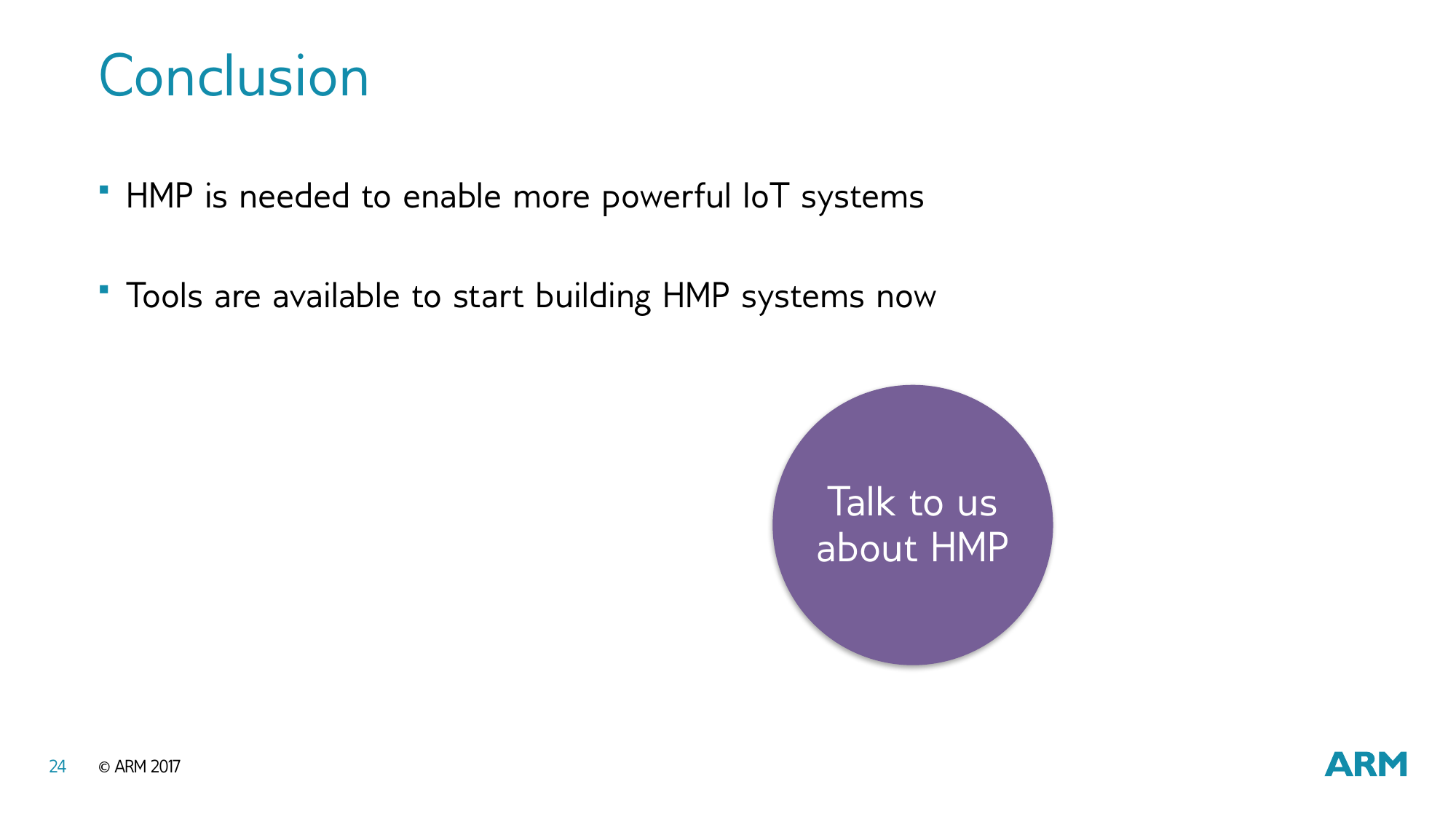

# Conclusion
HMP is needed to enable more powerful IoT systems

Tools are available to start building HMP systems now

Talk to us about HMP